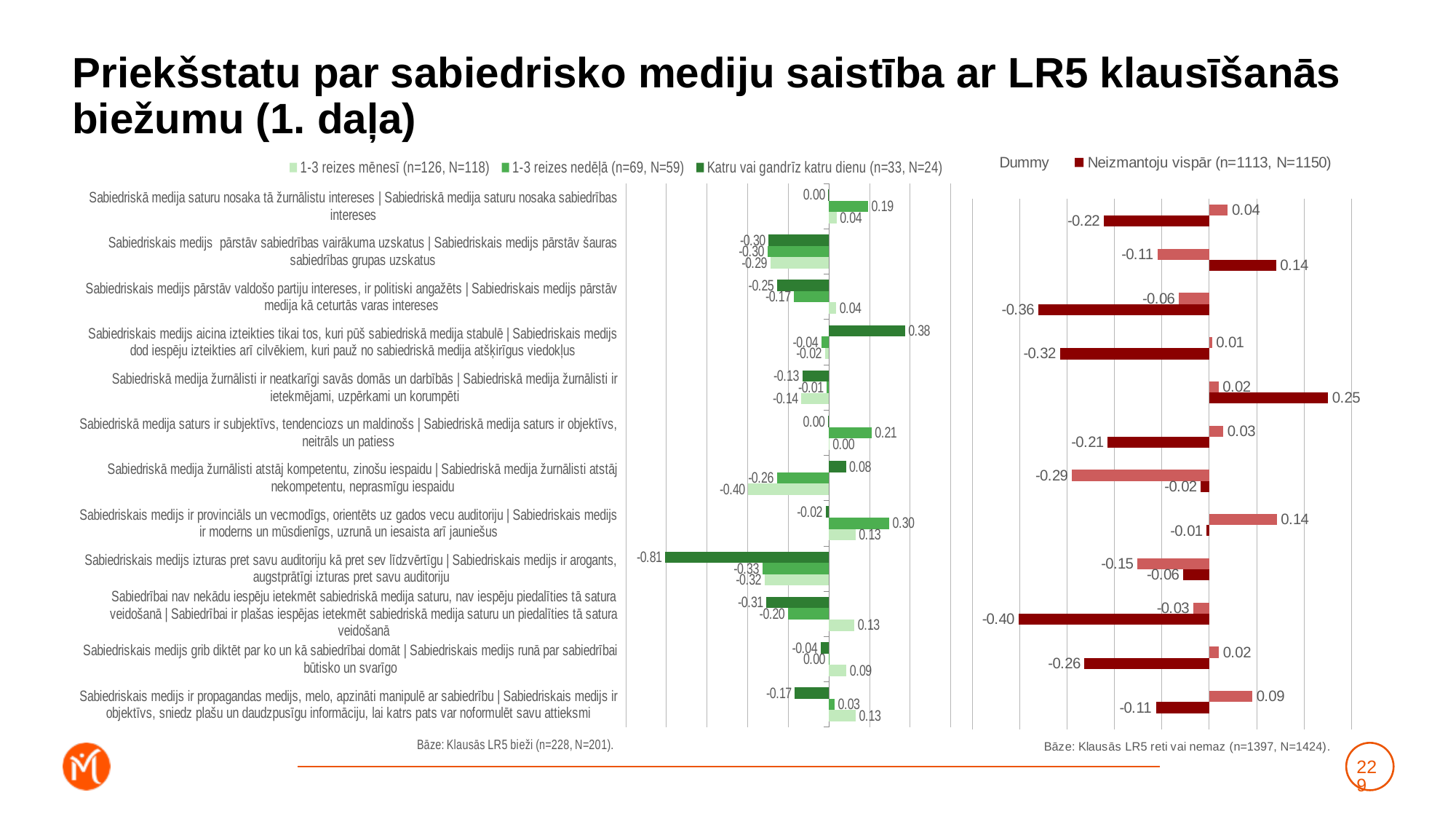

# Priekšstatu par sabiedrisko mediju saistība ar LR5 klausīšanās biežumu (1. daļa)

### Chart

| Category | Katru vai gandrīz katru dienu (n=33, N=24) | 1-3 reizes nedēļā (n=69, N=59) | 1-3 reizes mēnesī (n=126, N=118) |
|---|---|---|---|
| Sabiedriskā medija saturu nosaka tā žurnālistu intereses | Sabiedriskā medija saturu nosaka sabiedrības intereses | -0.0030219593124299437 | 0.1931709557770583 | 0.03822816188069801 |
| Sabiedriskais medijs  pārstāv sabiedrības vairākuma uzskatus | Sabiedriskais medijs pārstāv šauras sabiedrības grupas uzskatus | -0.2966526796111155 | -0.3031170396309403 | -0.28907786803624946 |
| Sabiedriskais medijs pārstāv valdošo partiju intereses, ir politiski angažēts | Sabiedriskais medijs pārstāv medija kā ceturtās varas intereses | -0.2547849196406547 | -0.17166777299983724 | 0.03605139406890622 |
| Sabiedriskais medijs aicina izteikties tikai tos, kuri pūš sabiedriskā medija stabulē | Sabiedriskais medijs dod iespēju izteikties arī cilvēkiem, kuri pauž no sabiedriskā medija atšķirīgus viedokļus | 0.37506884897162796 | -0.037274735898784266 | -0.019903630864187165 |
| Sabiedriskā medija žurnālisti ir neatkarīgi savās domās un darbībās | Sabiedriskā medija žurnālisti ir ietekmējami, uzpērkami un korumpēti | -0.13155106395228897 | -0.01018045949243894 | -0.13604462578346377 |
| Sabiedriskā medija saturs ir subjektīvs, tendenciozs un maldinošs | Sabiedriskā medija saturs ir objektīvs, neitrāls un patiess | -0.003688933393771211 | 0.2108726157931527 | 0.002378691283827108 |
| Sabiedriskā medija žurnālisti atstāj kompetentu, zinošu iespaidu | Sabiedriskā medija žurnālisti atstāj nekompetentu, neprasmīgu iespaidu | 0.08388092176862116 | -0.25622144819092363 | -0.3969472069985582 |
| Sabiedriskais medijs ir provinciāls un vecmodīgs, orientēts uz gados vecu auditoriju | Sabiedriskais medijs ir moderns un mūsdienīgs, uzrunā un iesaista arī jauniešus | -0.016335108999247068 | 0.2970588269918649 | 0.131576524847625 |
| Sabiedriskais medijs izturas pret savu auditoriju kā pret sev līdzvērtīgu | Sabiedriskais medijs ir arogants, augstprātīgi izturas pret savu auditoriju | -0.805892874741203 | -0.3281226273686388 | -0.31697624774854294 |
| Sabiedrībai nav nekādu iespēju ietekmēt sabiedriskā medija saturu, nav iespēju piedalīties tā satura veidošanā | Sabiedrībai ir plašas iespējas ietekmēt sabiedriskā medija saturu un piedalīties tā satura veidošanā | -0.307077586926035 | -0.20137787616199287 | 0.1262405793405355 |
| Sabiedriskais medijs grib diktēt par ko un kā sabiedrībai domāt | Sabiedriskais medijs runā par sabiedrībai būtisko un svarīgo | -0.04108892678360848 | -0.001760091467410134 | 0.0867368255194866 |
| Sabiedriskais medijs ir propagandas medijs, melo, apzināti manipulē ar sabiedrību | Sabiedriskais medijs ir objektīvs, sniedz plašu un daudzpusīgu informāciju, lai katrs pats var noformulēt savu attieksmi | -0.16784804056735544 | 0.028632869032346204 | 0.13213671571958124 |

### Chart

| Category | Retāk (n=284, N=274) | Neizmantoju vispār (n=1113, N=1150) | Dummy |
|---|---|---|---|
| Sabiedriskā medija saturu nosaka tā žurnālistu intereses | Sabiedriskā medija saturu nosaka sabiedrības intereses | 0.03895097449616902 | -0.2226622255230887 | 0.001 |
| Sabiedriskais medijs  pārstāv sabiedrības vairākuma uzskatus | Sabiedriskais medijs pārstāv šauras sabiedrības grupas uzskatus | -0.10866440245939728 | 0.1407916176078767 | 0.001 |
| Sabiedriskais medijs pārstāv valdošo partiju intereses, ir politiski angažēts | Sabiedriskais medijs pārstāv medija kā ceturtās varas intereses | -0.06408939308311483 | -0.36162445959656847 | 0.001 |
| Sabiedriskais medijs aicina izteikties tikai tos, kuri pūš sabiedriskā medija stabulē | Sabiedriskais medijs dod iespēju izteikties arī cilvēkiem, kuri pauž no sabiedriskā medija atšķirīgus viedokļus | 0.005709556318932963 | -0.315474820010852 | 0.001 |
| Sabiedriskā medija žurnālisti ir neatkarīgi savās domās un darbībās | Sabiedriskā medija žurnālisti ir ietekmējami, uzpērkami un korumpēti | 0.019490767136528444 | 0.2506499129968995 | 0.001 |
| Sabiedriskā medija saturs ir subjektīvs, tendenciozs un maldinošs | Sabiedriskā medija saturs ir objektīvs, neitrāls un patiess | 0.029408891679395577 | -0.21458795414210435 | 0.001 |
| Sabiedriskā medija žurnālisti atstāj kompetentu, zinošu iespaidu | Sabiedriskā medija žurnālisti atstāj nekompetentu, neprasmīgu iespaidu | -0.29013067739248 | -0.017852136183712983 | 0.001 |
| Sabiedriskais medijs ir provinciāls un vecmodīgs, orientēts uz gados vecu auditoriju | Sabiedriskais medijs ir moderns un mūsdienīgs, uzrunā un iesaista arī jauniešus | 0.1425555747082299 | -0.005477426614883858 | 0.001 |
| Sabiedriskais medijs izturas pret savu auditoriju kā pret sev līdzvērtīgu | Sabiedriskais medijs ir arogants, augstprātīgi izturas pret savu auditoriju | -0.15139413283907976 | -0.05511573561322813 | 0.001 |
| Sabiedrībai nav nekādu iespēju ietekmēt sabiedriskā medija saturu, nav iespēju piedalīties tā satura veidošanā | Sabiedrībai ir plašas iespējas ietekmēt sabiedriskā medija saturu un piedalīties tā satura veidošanā | -0.03402032466001841 | -0.4025933880502948 | 0.001 |
| Sabiedriskais medijs grib diktēt par ko un kā sabiedrībai domāt | Sabiedriskais medijs runā par sabiedrībai būtisko un svarīgo | 0.02016045079561963 | -0.26340028137960364 | 0.001 |
| Sabiedriskais medijs ir propagandas medijs, melo, apzināti manipulē ar sabiedrību | Sabiedriskais medijs ir objektīvs, sniedz plašu un daudzpusīgu informāciju, lai katrs pats var noformulēt savu attieksmi | 0.09073456308396709 | -0.11230656075534842 | 0.001 |
229